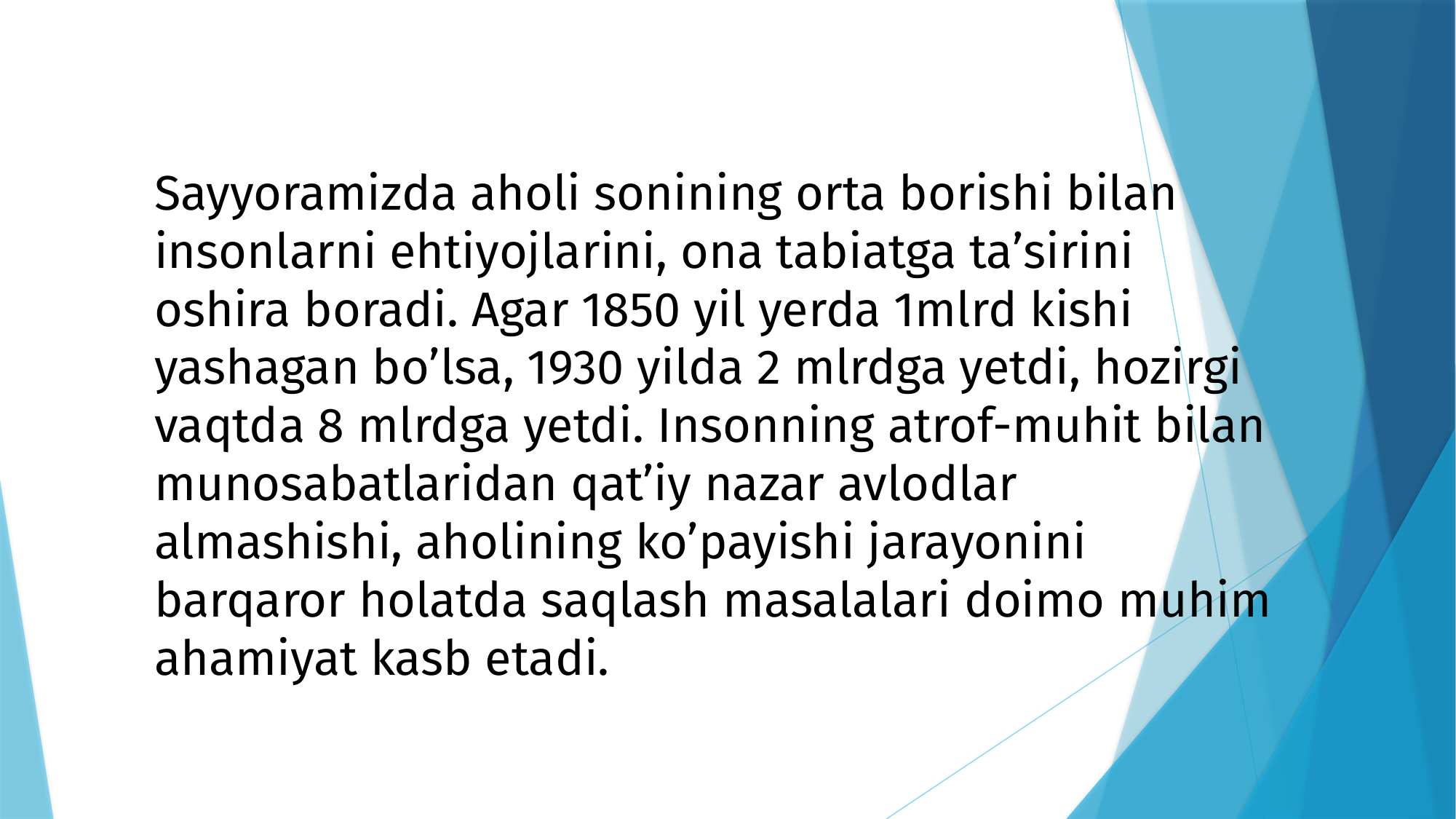

Sayyoramizda aholi sonining orta borishi bilan insonlarni ehtiyojlarini, ona tabiatga ta’sirini oshira boradi. Agar 1850 yil yerda 1mlrd kishi yashagan bo’lsa, 1930 yilda 2 mlrdga yetdi, hozirgi vaqtda 8 mlrdga yetdi. Insonning atrof-muhit bilan munosabatlaridan qat’iy nazar avlodlar almashishi, aholining ko’payishi jarayonini barqaror holatda saqlash masalalari doimo muhim ahamiyat kasb etadi.